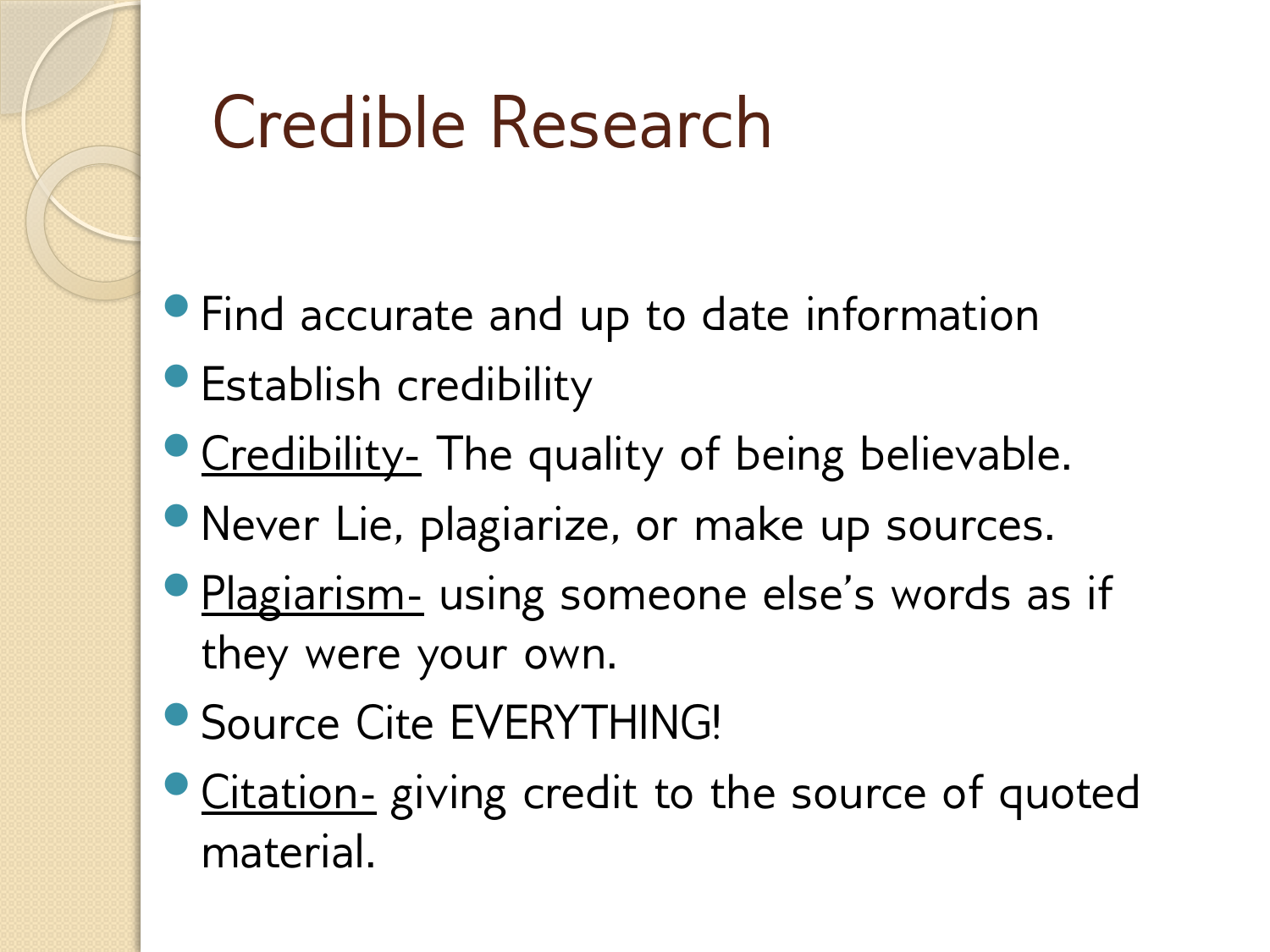

# Credible Research
Find accurate and up to date information
Establish credibility
Credibility- The quality of being believable.
Never Lie, plagiarize, or make up sources.
Plagiarism- using someone else’s words as if they were your own.
Source Cite EVERYTHING!
Citation- giving credit to the source of quoted material.